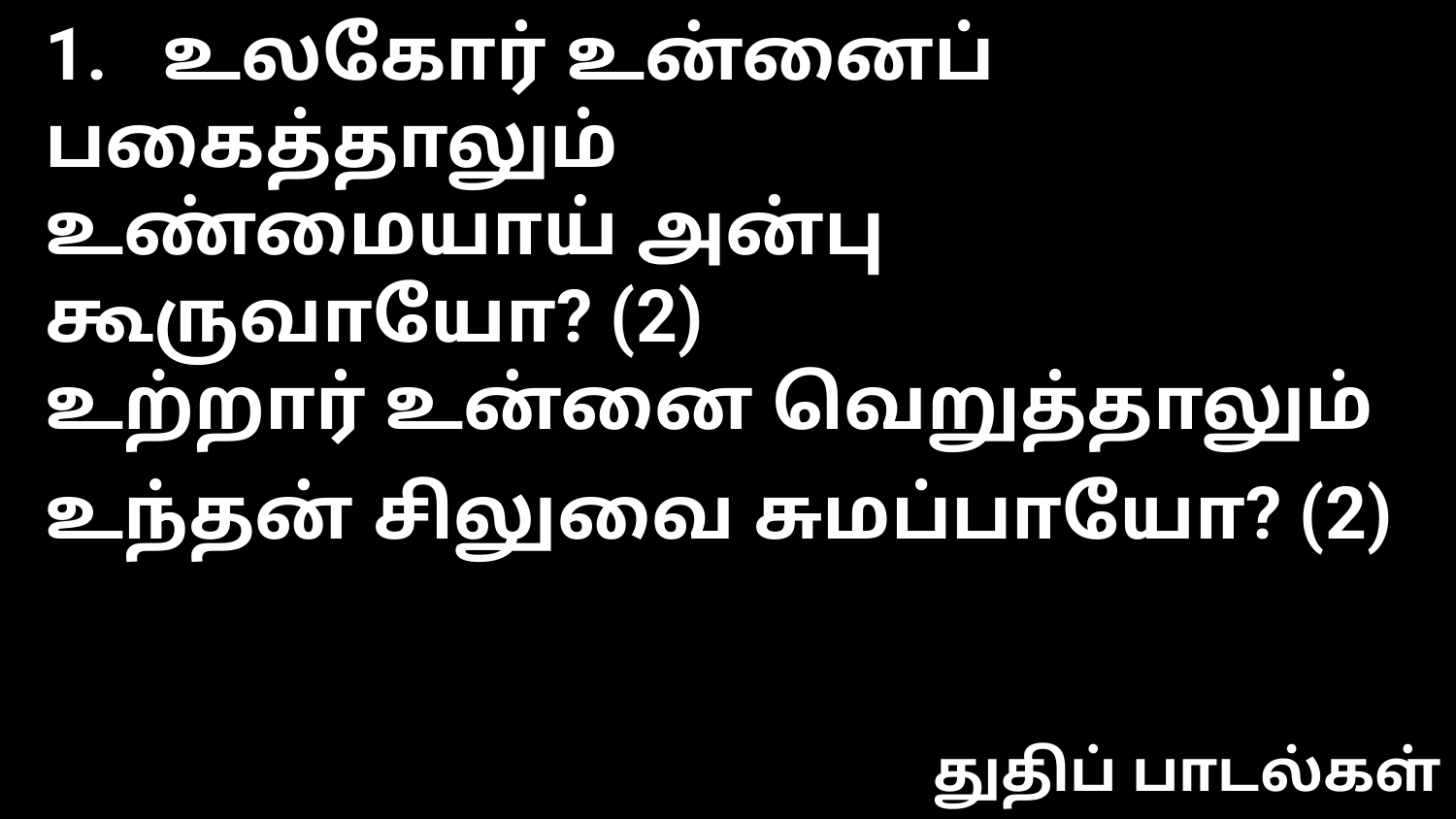

1.   உலகோர் உன்னைப் பகைத்தாலும்
உண்மையாய் அன்பு கூருவாயோ? (2)
உற்றார் உன்னை வெறுத்தாலும்
உந்தன் சிலுவை சுமப்பாயோ? (2)
துதிப் பாடல்கள்